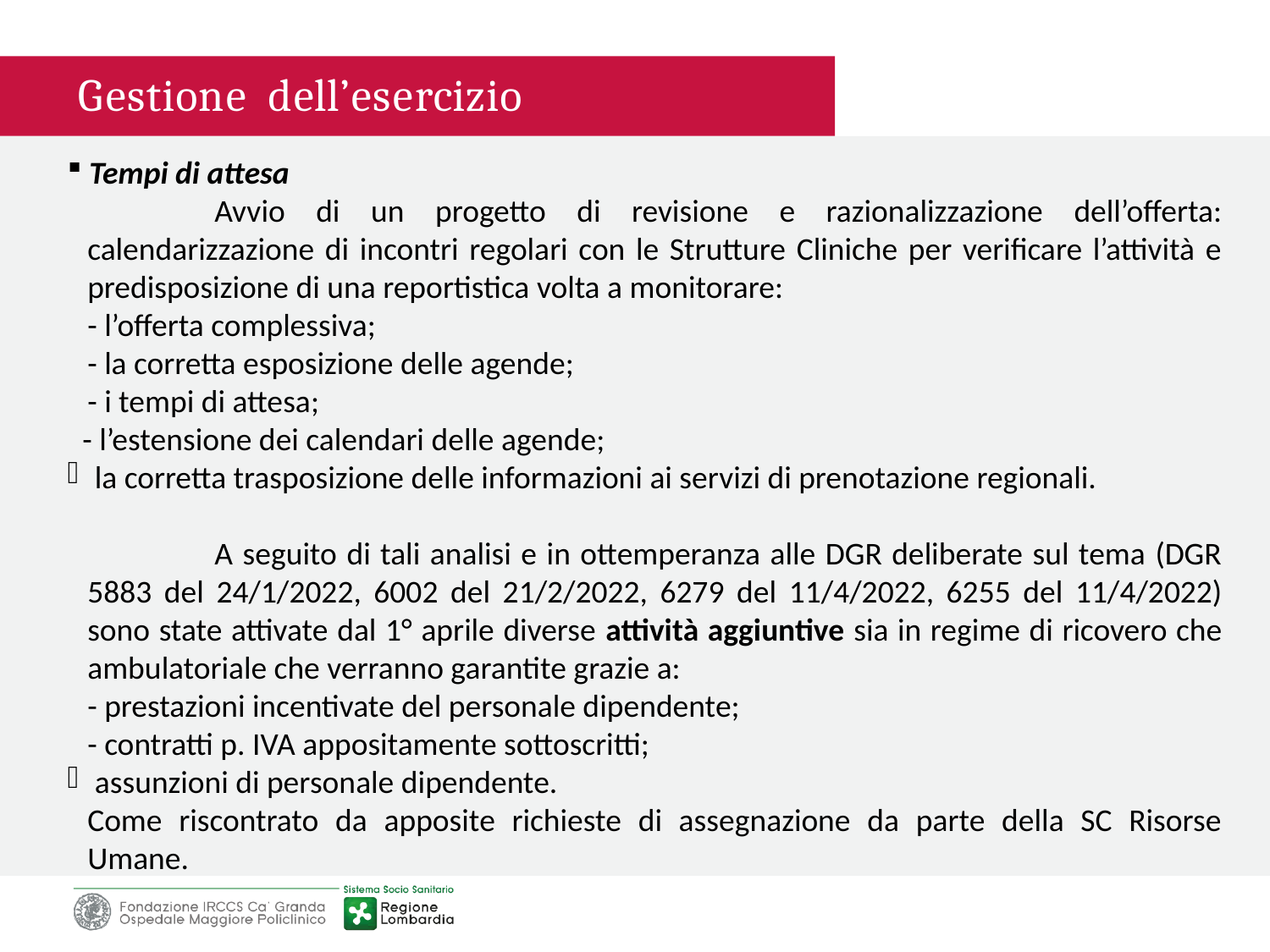

Gestione  dell’esercizio

 Tempi di attesa
	Avvio di un progetto di revisione e razionalizzazione dell’offerta: calendarizzazione di incontri regolari con le Strutture Cliniche per verificare l’attività e predisposizione di una reportistica volta a monitorare:
- l’offerta complessiva;
- la corretta esposizione delle agende;
- i tempi di attesa;
- l’estensione dei calendari delle agende;
 la corretta trasposizione delle informazioni ai servizi di prenotazione regionali.

	A seguito di tali analisi e in ottemperanza alle DGR deliberate sul tema (DGR 5883 del 24/1/2022, 6002 del 21/2/2022, 6279 del 11/4/2022, 6255 del 11/4/2022) sono state attivate dal 1° aprile diverse attività aggiuntive sia in regime di ricovero che ambulatoriale che verranno garantite grazie a:
- prestazioni incentivate del personale dipendente;
- contratti p. IVA appositamente sottoscritti;
 assunzioni di personale dipendente.
Come riscontrato da apposite richieste di assegnazione da parte della SC Risorse Umane.